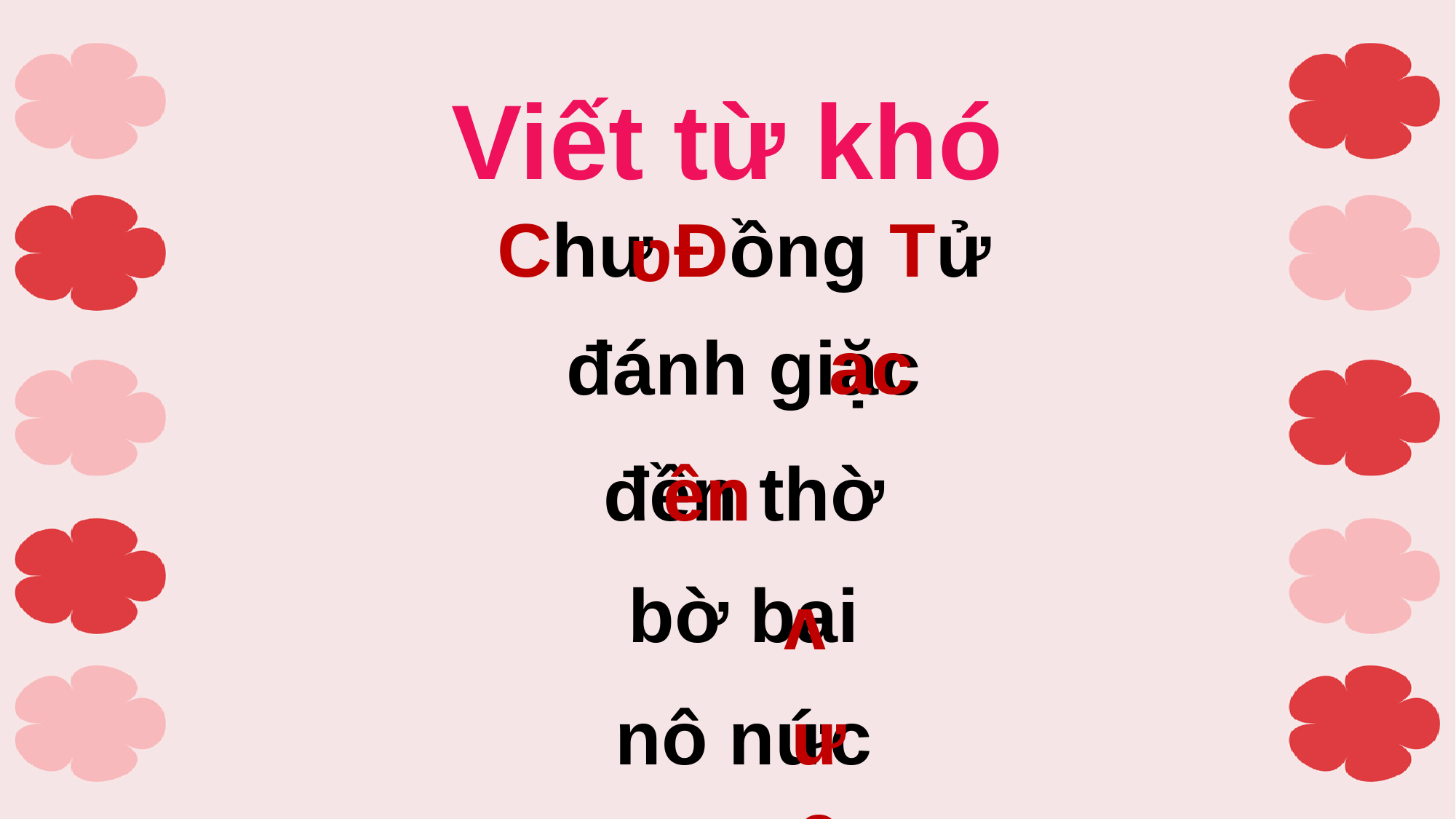

# Viết từ khó
Chư Đồng Tử
ʋ
ac
đánh giặc
đền thờ
ên
bờ bai
ʌ
nô nức
ưc